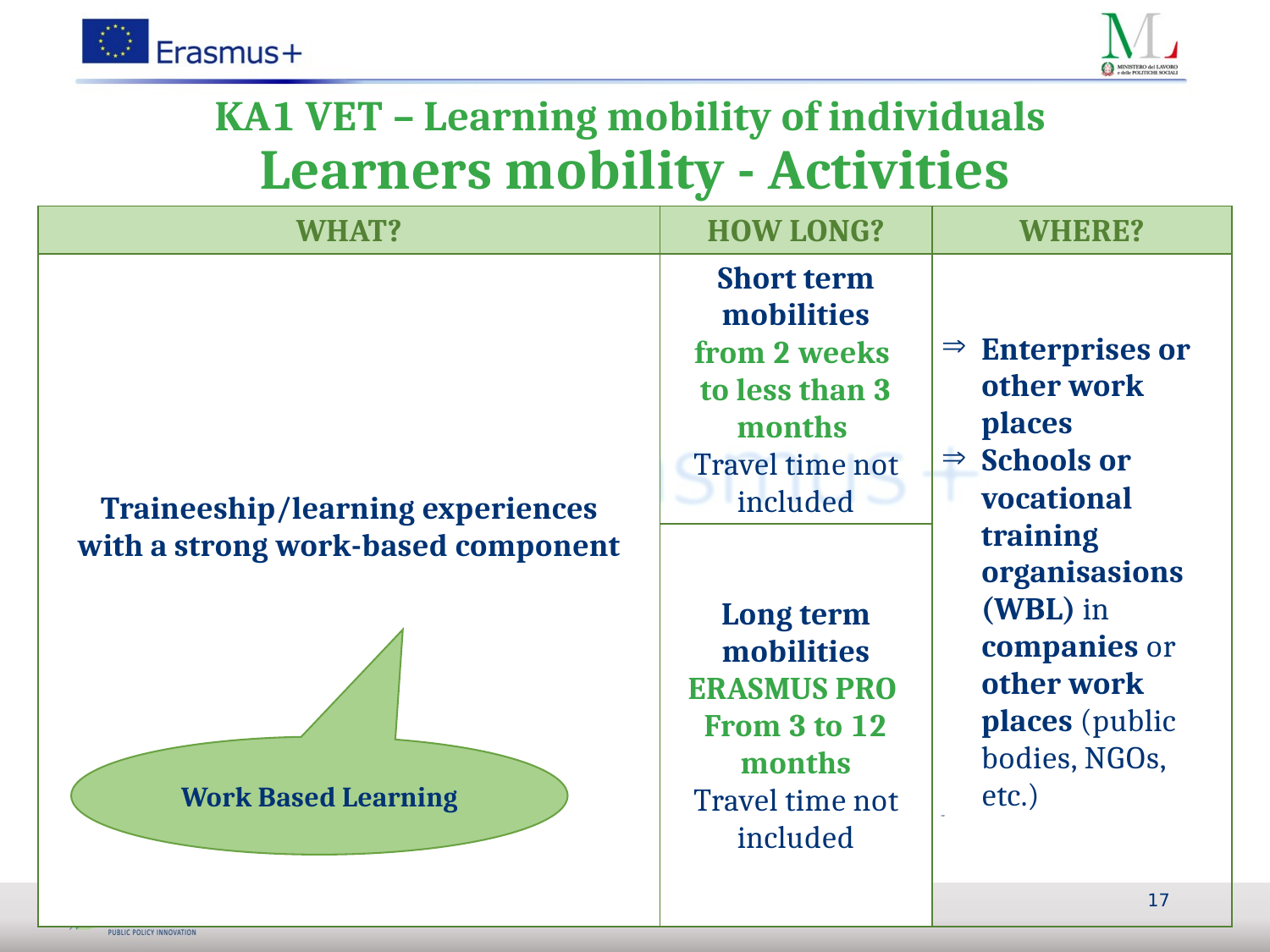

KA1 VET – Learning mobility of individuals
Learners mobility - Activities
| WHAT? | HOW LONG? | WHERE? |
| --- | --- | --- |
| Traineeship/learning experiences with a strong work-based component | Short term mobilities from 2 weeks to less than 3 months Travel time not included | Enterprises or other work places Schools or vocational training organisasions (WBL) in companies or other work places (public bodies, NGOs, etc.) cc |
|  | Long term mobilities ERASMUS PRO From 3 to 12 months Travel time not included |  |
Work Based Learning
17